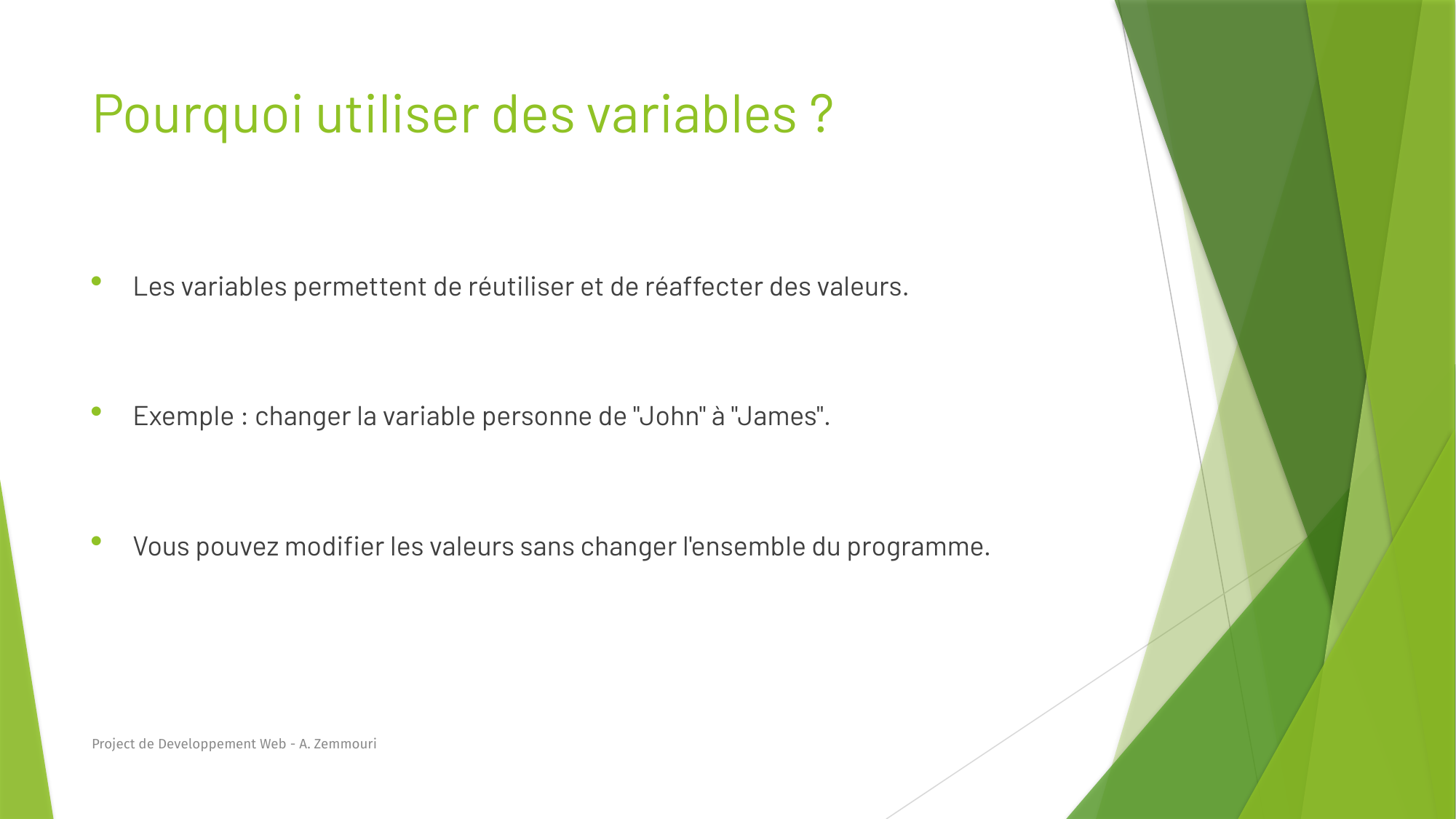

# Pourquoi utiliser des variables ?
Les variables permettent de réutiliser et de réaffecter des valeurs.

Exemple : changer la variable personne de "John" à "James".

Vous pouvez modifier les valeurs sans changer l'ensemble du programme.

Project de Developpement Web - A. Zemmouri